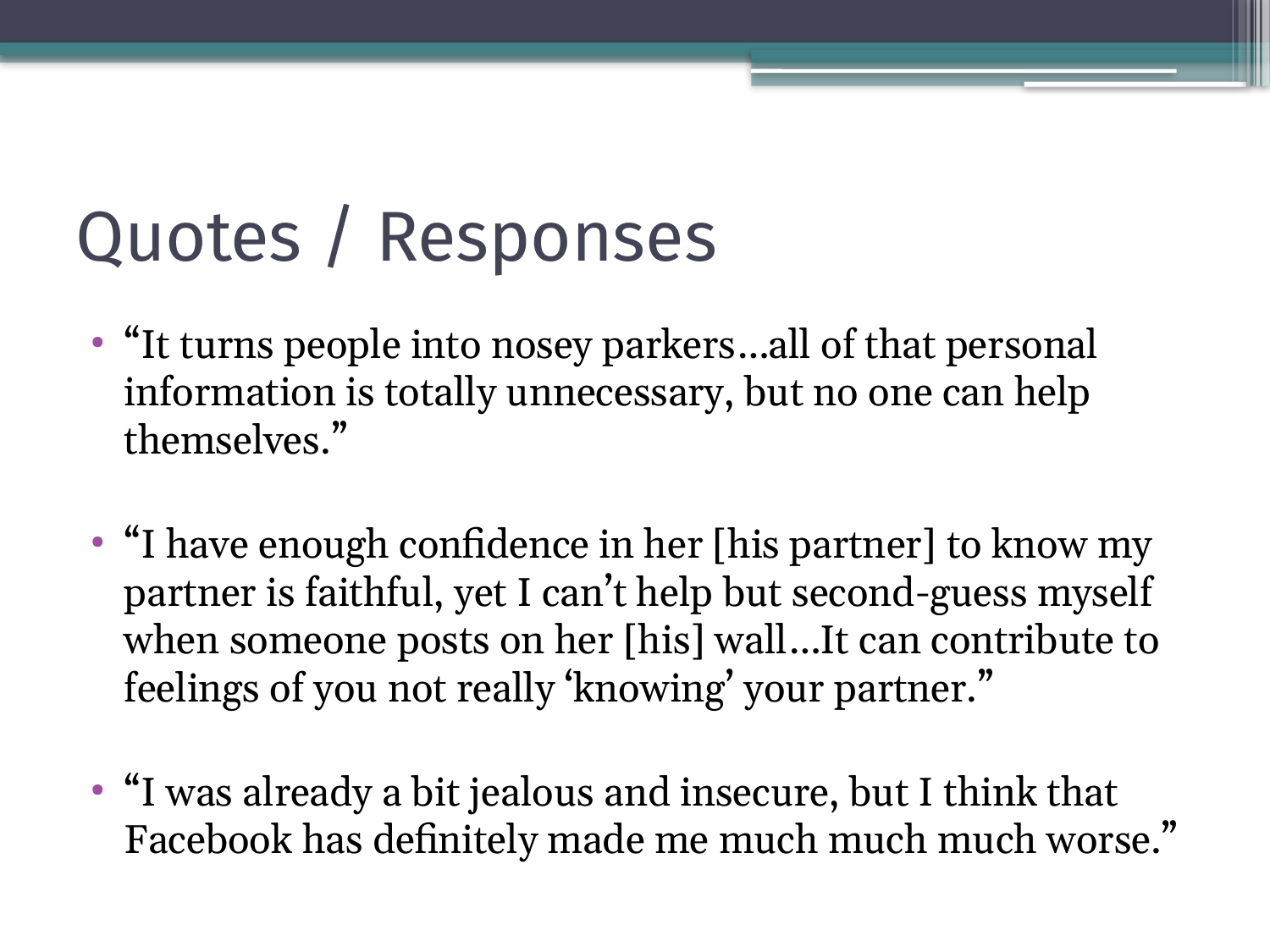

# Quotes / Responses
“It turns people into nosey parkers…all of that personal information is totally unnecessary, but no one can help themselves.”

“I have enough confidence in her [his partner] to know my partner is faithful, yet I can’t help but second-guess myself when someone posts on her [his] wall…It can contribute to feelings of you not really ‘knowing’ your partner.”

“I was already a bit jealous and insecure, but I think that Facebook has definitely made me much much much worse.”